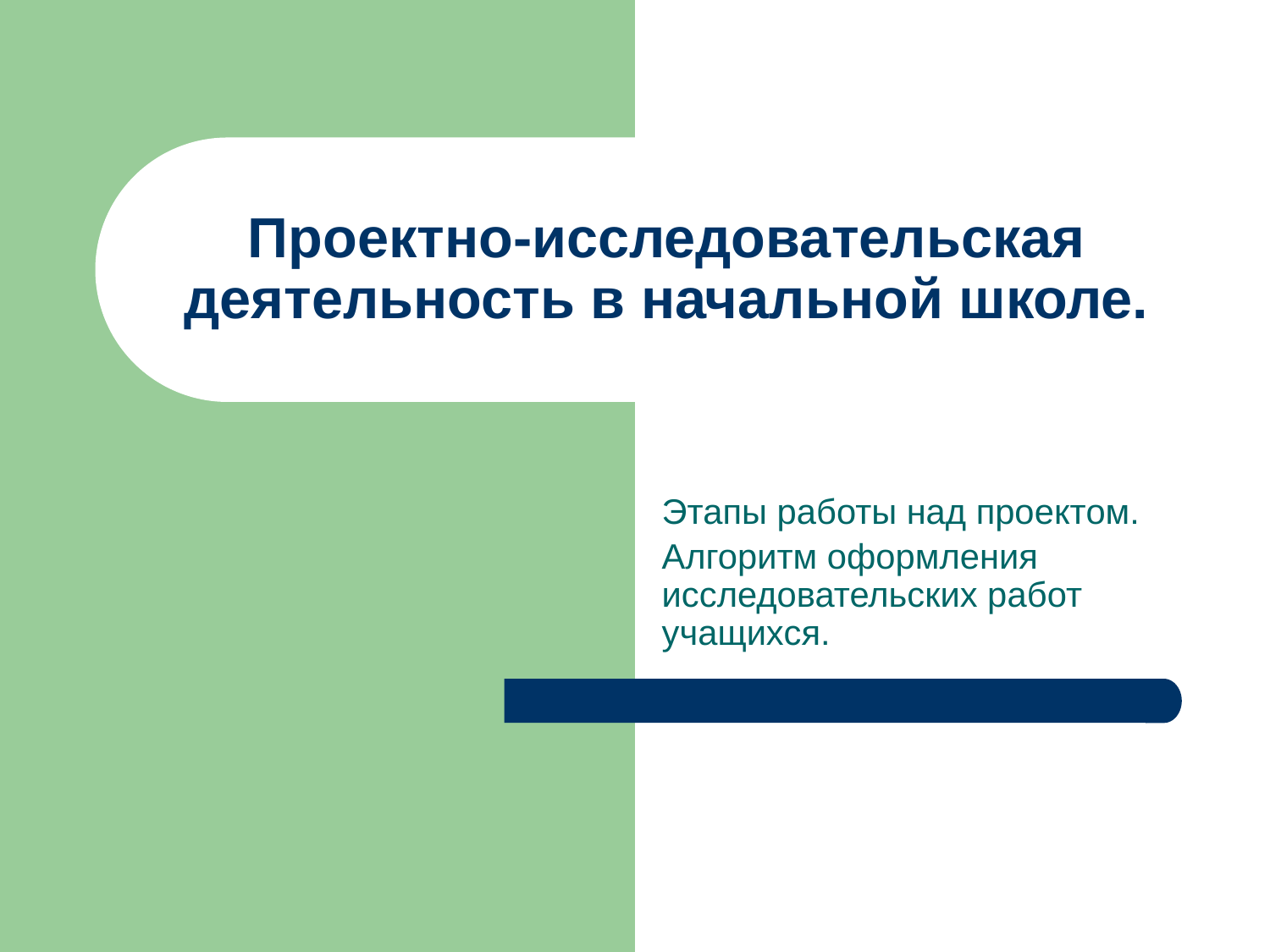

# Проектно-исследовательская деятельность в начальной школе.

Этапы работы над проектом.
Алгоритм оформления исследовательских работ учащихся.